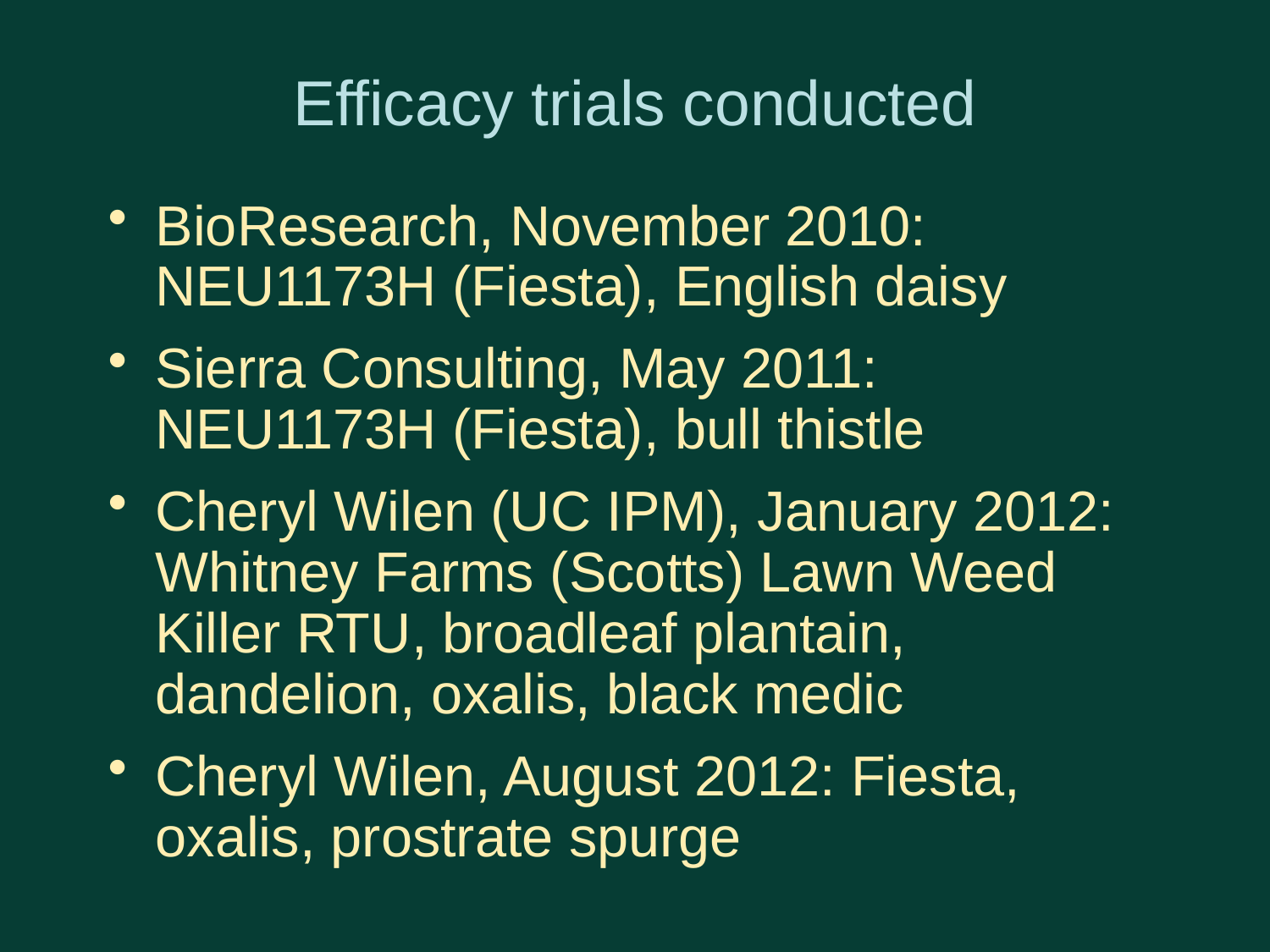

Efficacy trials conducted
BioResearch, November 2010: NEU1173H (Fiesta), English daisy
Sierra Consulting, May 2011: NEU1173H (Fiesta), bull thistle
Cheryl Wilen (UC IPM), January 2012: Whitney Farms (Scotts) Lawn Weed Killer RTU, broadleaf plantain, dandelion, oxalis, black medic
Cheryl Wilen, August 2012: Fiesta, oxalis, prostrate spurge